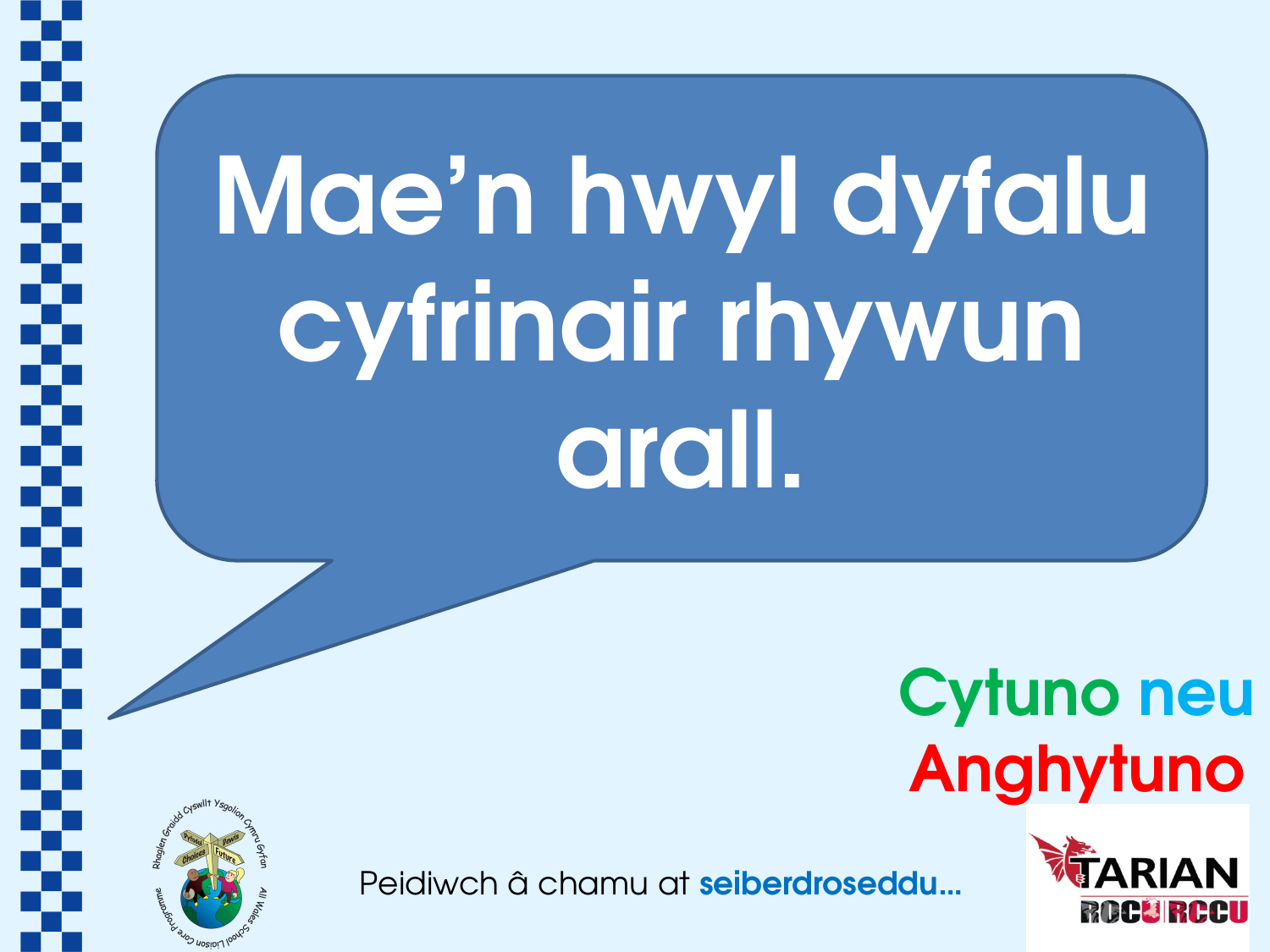

Mae’n hwyl dyfalu cyfrinair rhywun arall.
Cytuno neu
Anghytuno